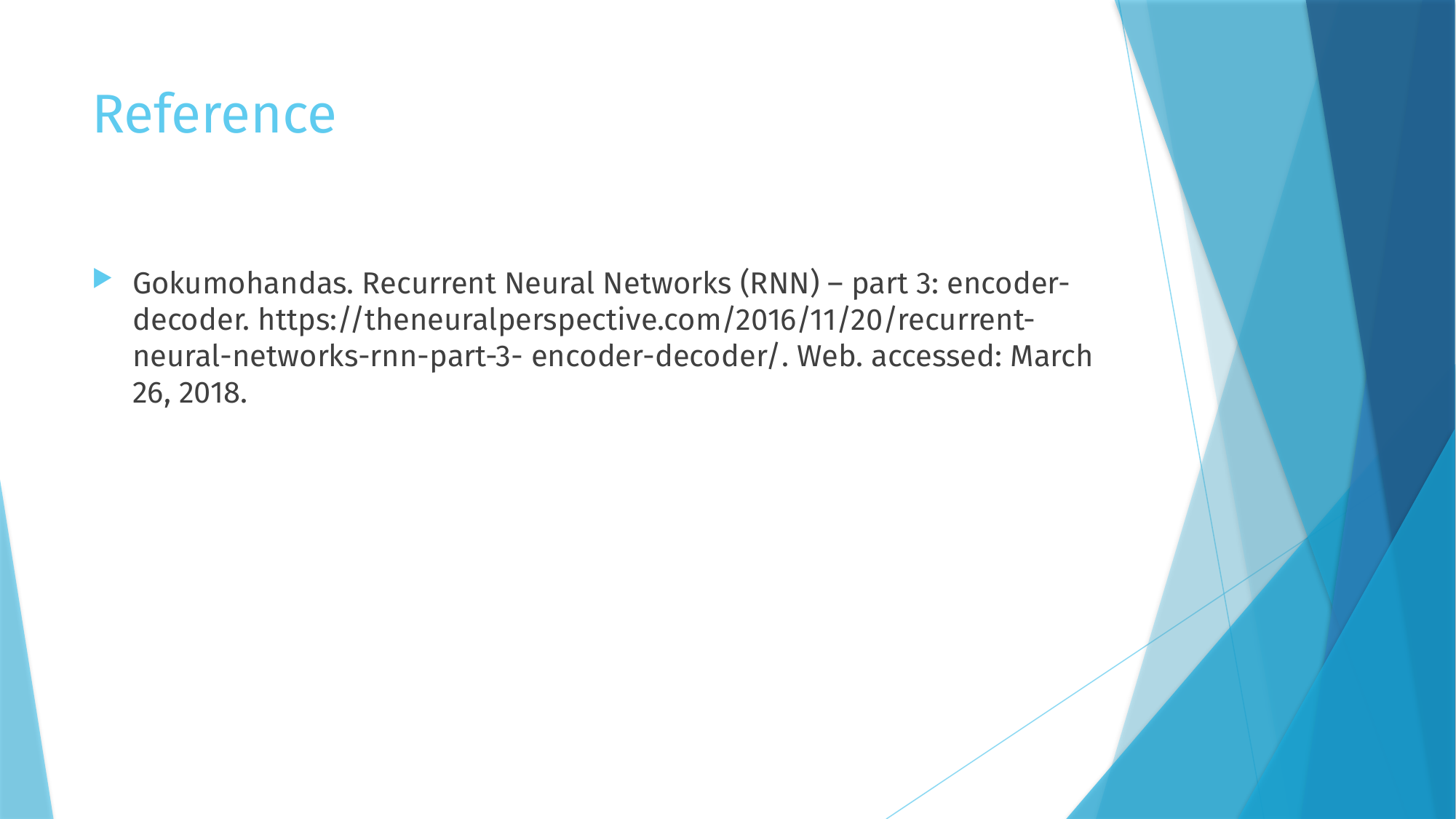

# Reference
Gokumohandas. Recurrent Neural Networks (RNN) – part 3: encoder-decoder. https://theneuralperspective.com/2016/11/20/recurrent-neural-networks-rnn-part-3- encoder-decoder/. Web. accessed: March 26, 2018.